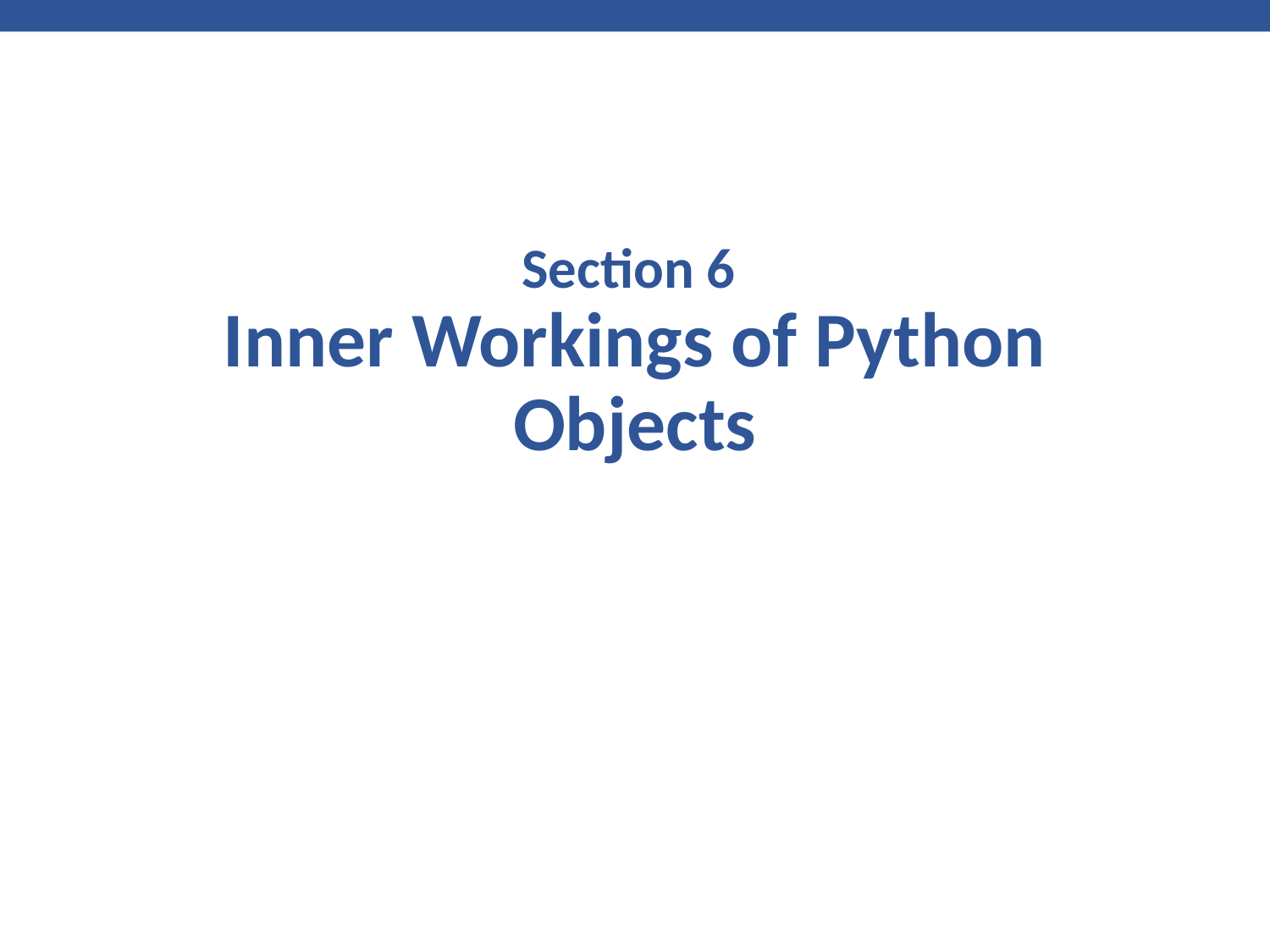

# Section 6 Inner Workings of Python Objects